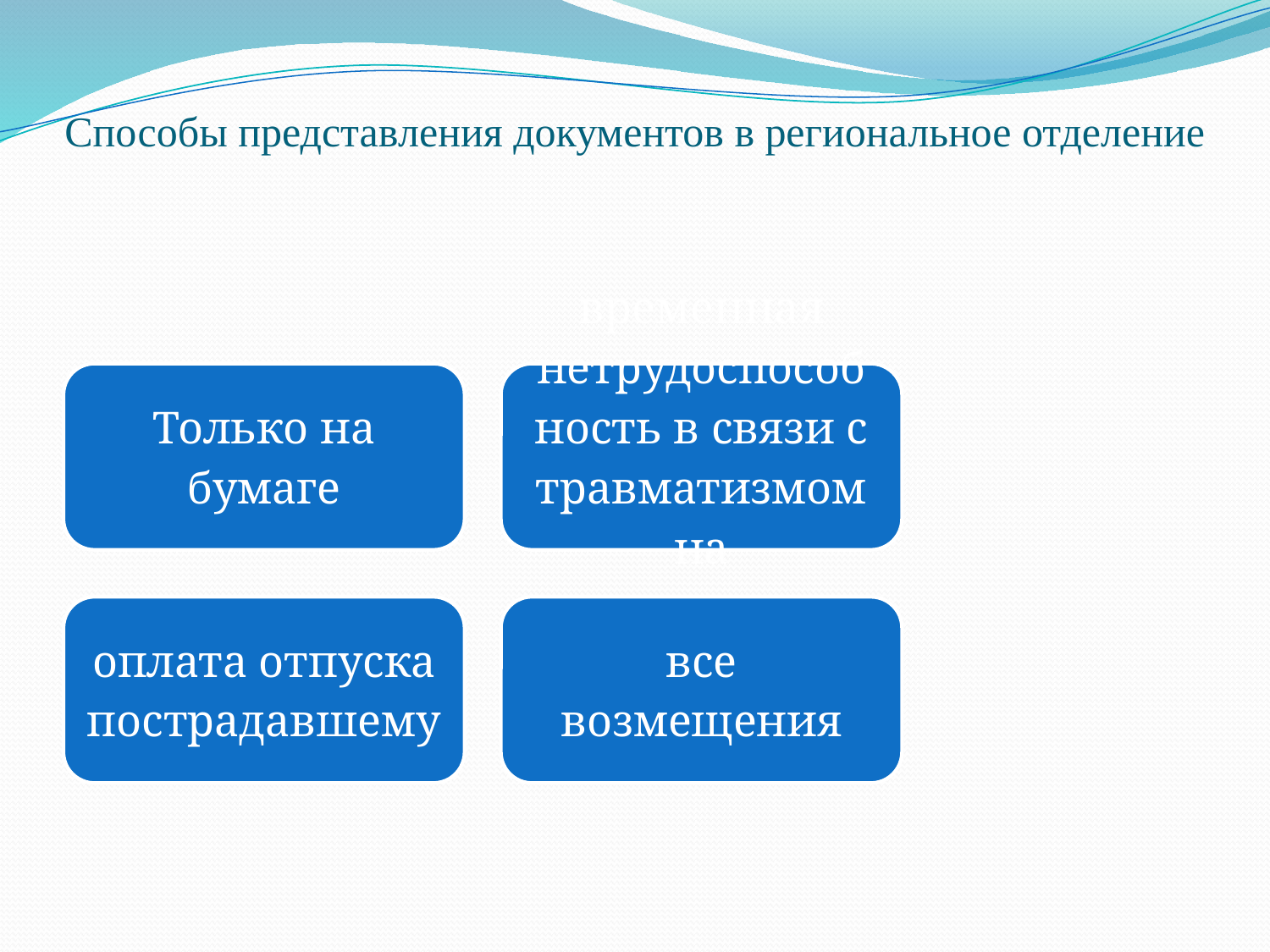

# Способы представления документов в региональное отделение
Только на бумаге
временная нетрудоспособность в связи с травматизмом на производстве
оплата отпуска пострадавшему
все возмещения